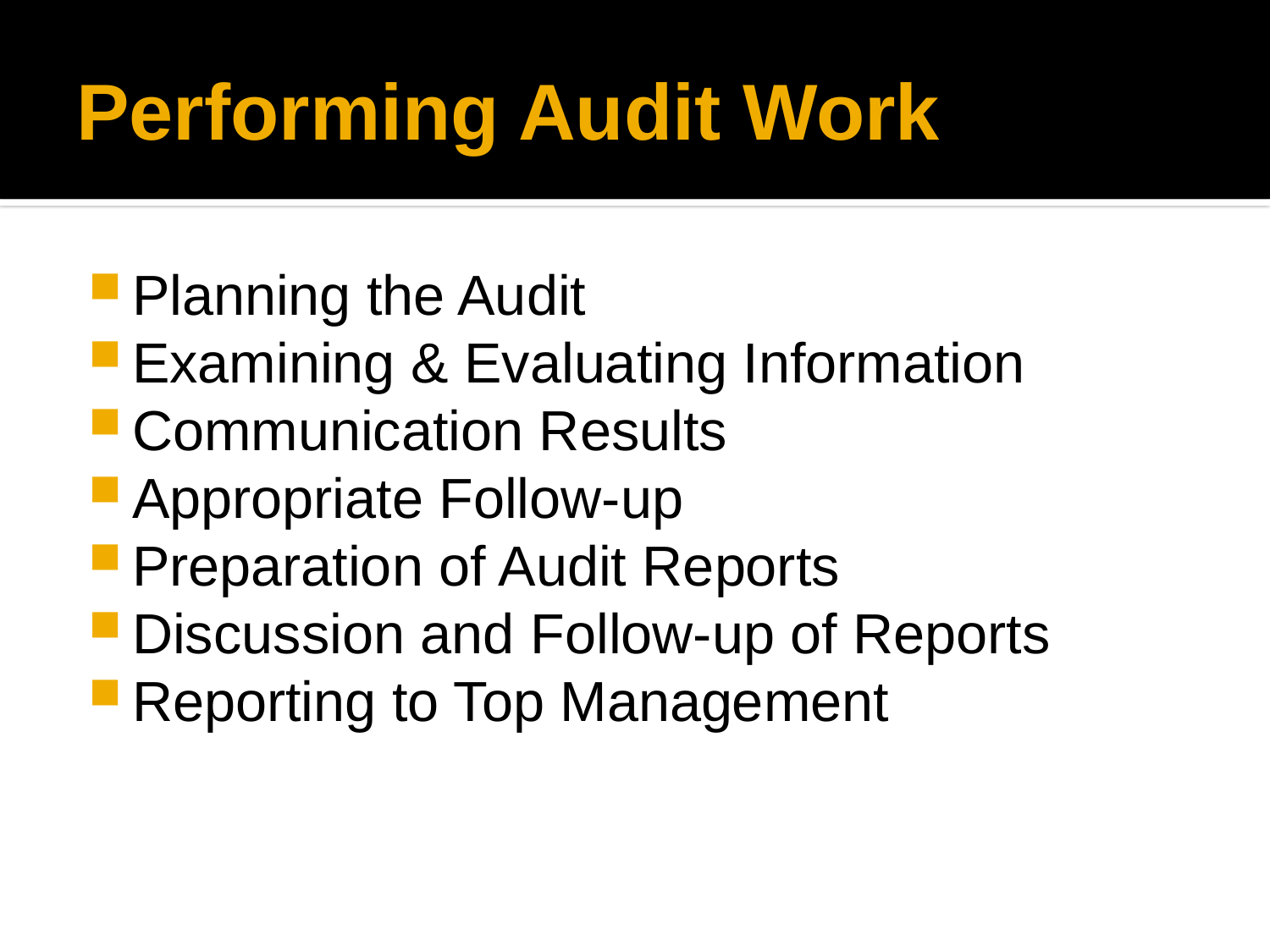

# Performing Audit Work
Planning the Audit
Examining & Evaluating Information
Communication Results
Appropriate Follow-up
Preparation of Audit Reports
Discussion and Follow-up of Reports
Reporting to Top Management